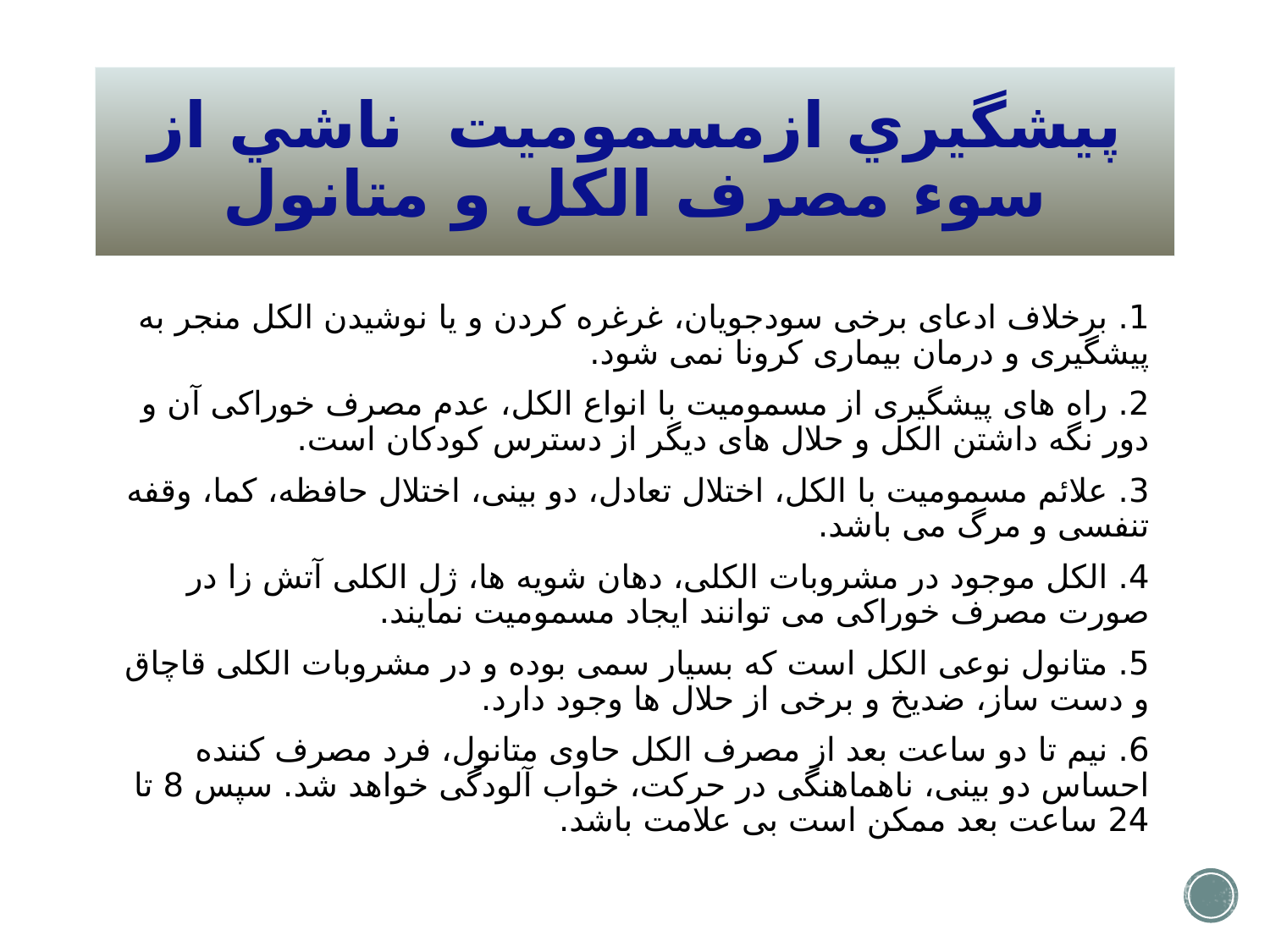

# پيشگيري ازمسموميت  ناشي از سوء مصرف الکل و متانول
1. برخلاف ادعای برخی سودجویان، غرغره کردن و یا نوشیدن الکل منجر به پیشگیری و درمان بیماری کرونا نمی شود.
2. راه های پیشگیری از مسمومیت با انواع الکل، عدم مصرف خوراکی آن و دور نگه داشتن الکل و حلال های دیگر از دسترس کودکان است.
3. علائم مسمومیت با الکل، اختلال تعادل، دو بینی، اختلال حافظه، کما، وقفه تنفسی و مرگ می باشد.
4. الکل موجود در مشروبات الکلی، دهان شویه ها، ژل الکلی آتش زا در صورت مصرف خوراکی می توانند ایجاد مسمومیت نمایند.
5. متانول نوعی الکل است که بسیار سمی بوده و در مشروبات الکلی قاچاق و دست ساز، ضدیخ و برخی از حلال ها وجود دارد.
6. نیم تا دو ساعت بعد از مصرف الکل حاوی متانول، فرد مصرف کننده احساس دو بینی، ناهماهنگی در حرکت، خواب آلودگی خواهد شد. سپس 8 تا 24 ساعت بعد ممکن است بی علامت باشد.